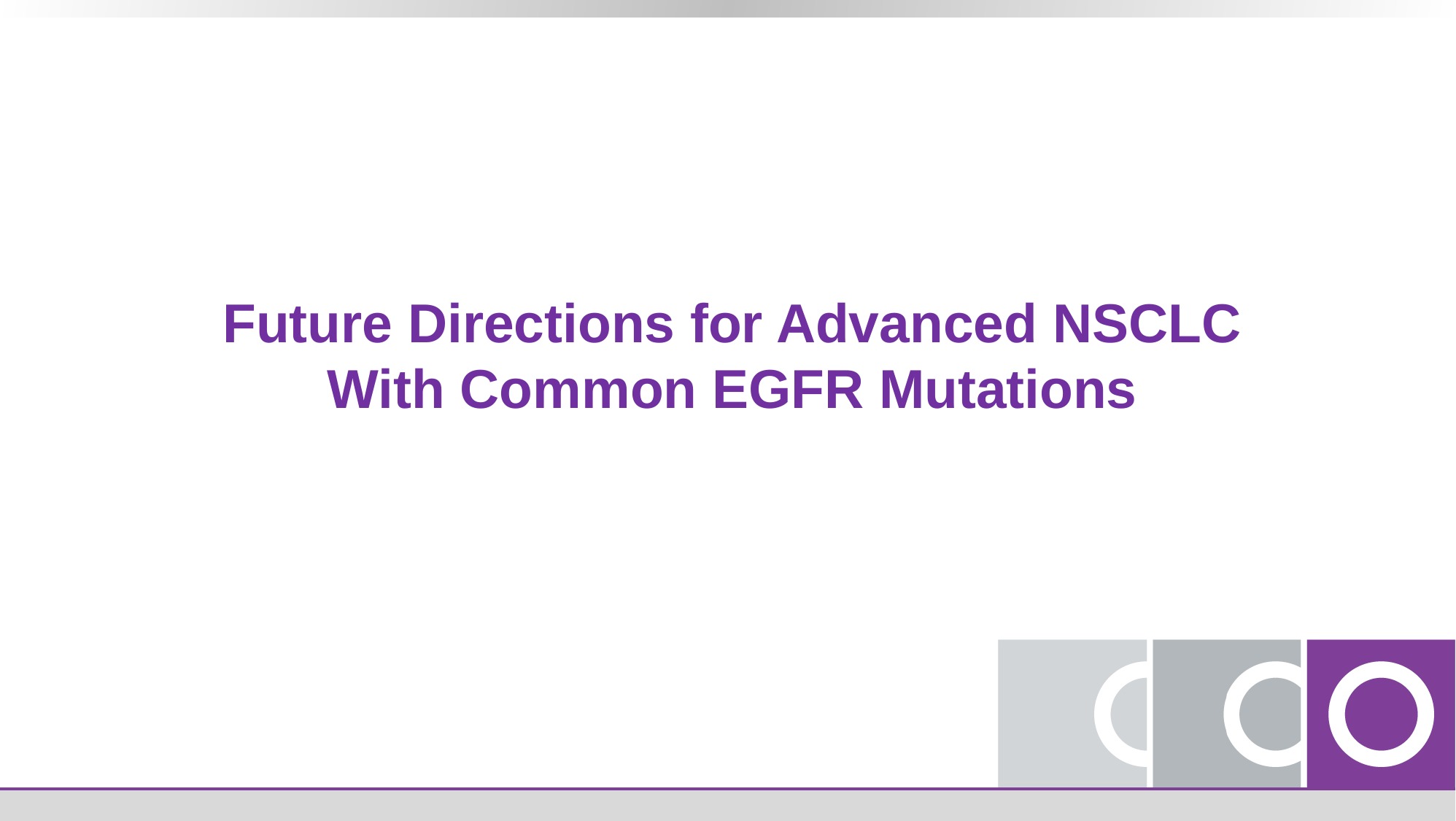

# Future Directions for Advanced NSCLC With Common EGFR Mutations